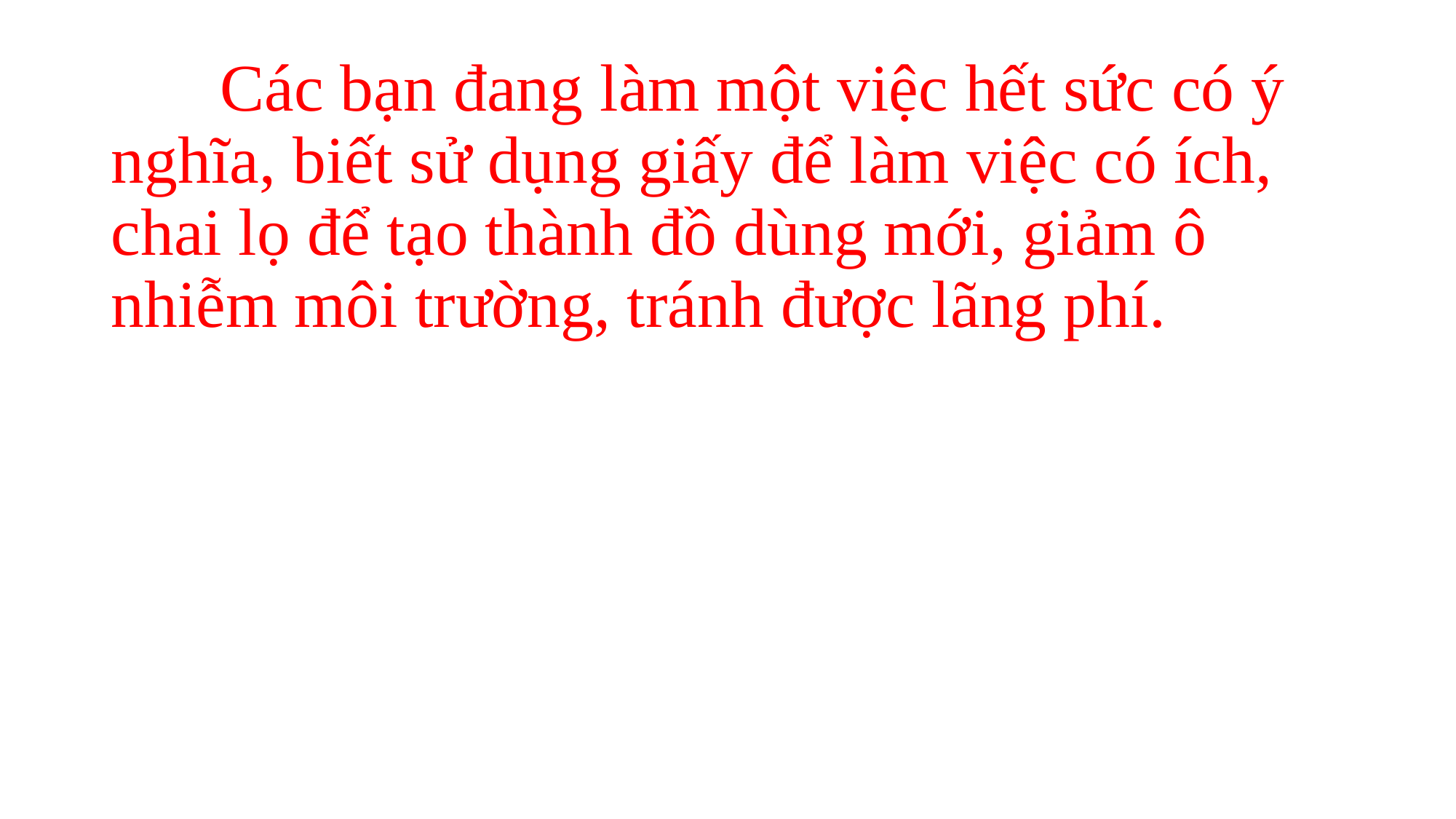

# Các bạn đang làm một việc hết sức có ý nghĩa, biết sử dụng giấy để làm việc có ích, chai lọ để tạo thành đồ dùng mới, giảm ô nhiễm môi trường, tránh được lãng phí.